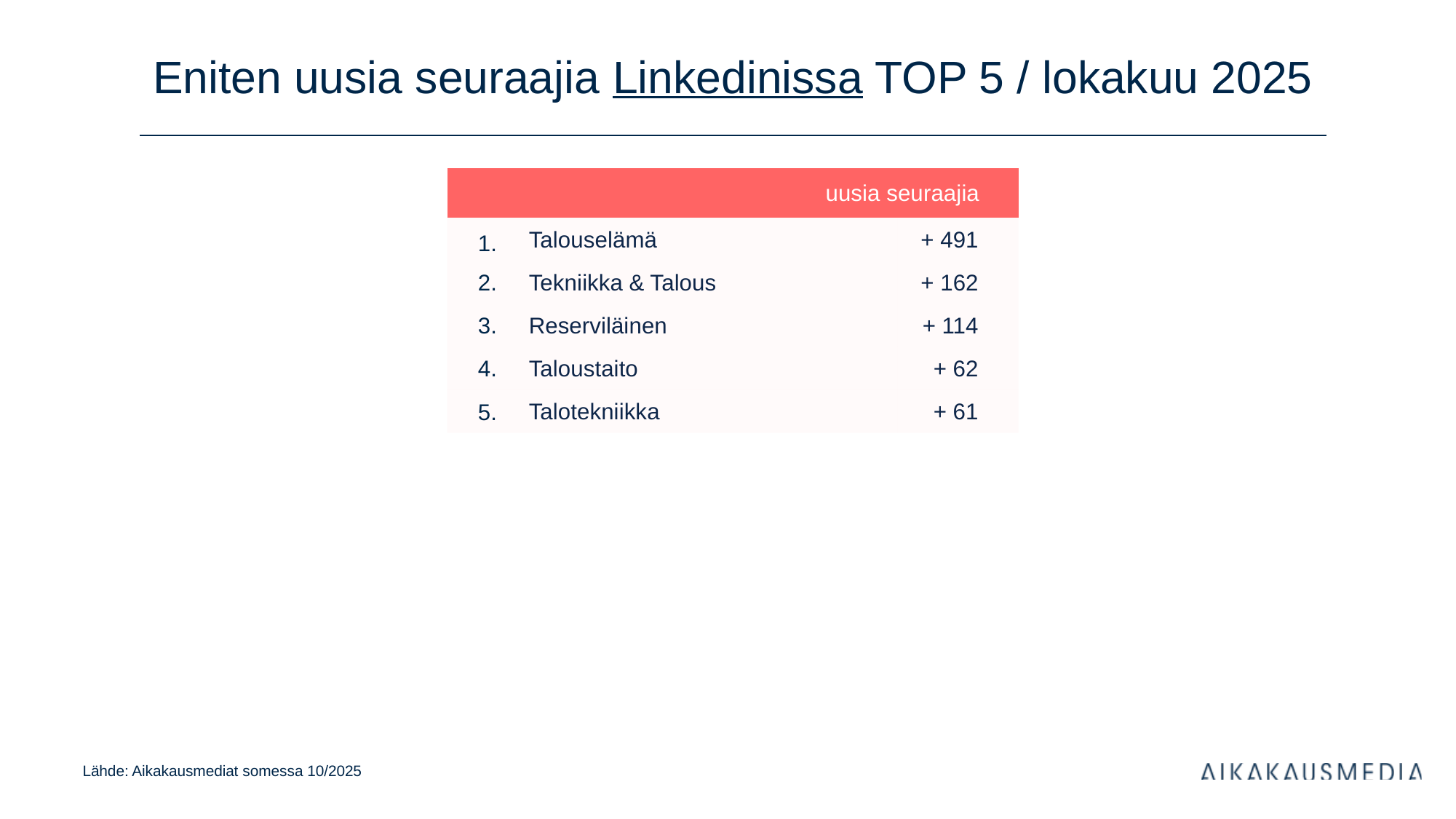

# Eniten uusia seuraajia Linkedinissa TOP 5 / lokakuu 2025
| uusia seuraajia |  | kanavan tilaajia |  |
| --- | --- | --- | --- |
| 1. | Talouselämä | + 491 |  |
| 2. | Tekniikka & Talous | + 162 |  |
| 3. | Reserviläinen | + 114 |  |
| 4. | Taloustaito | + 62 |  |
| 5. | Talotekniikka | + 61 |  |